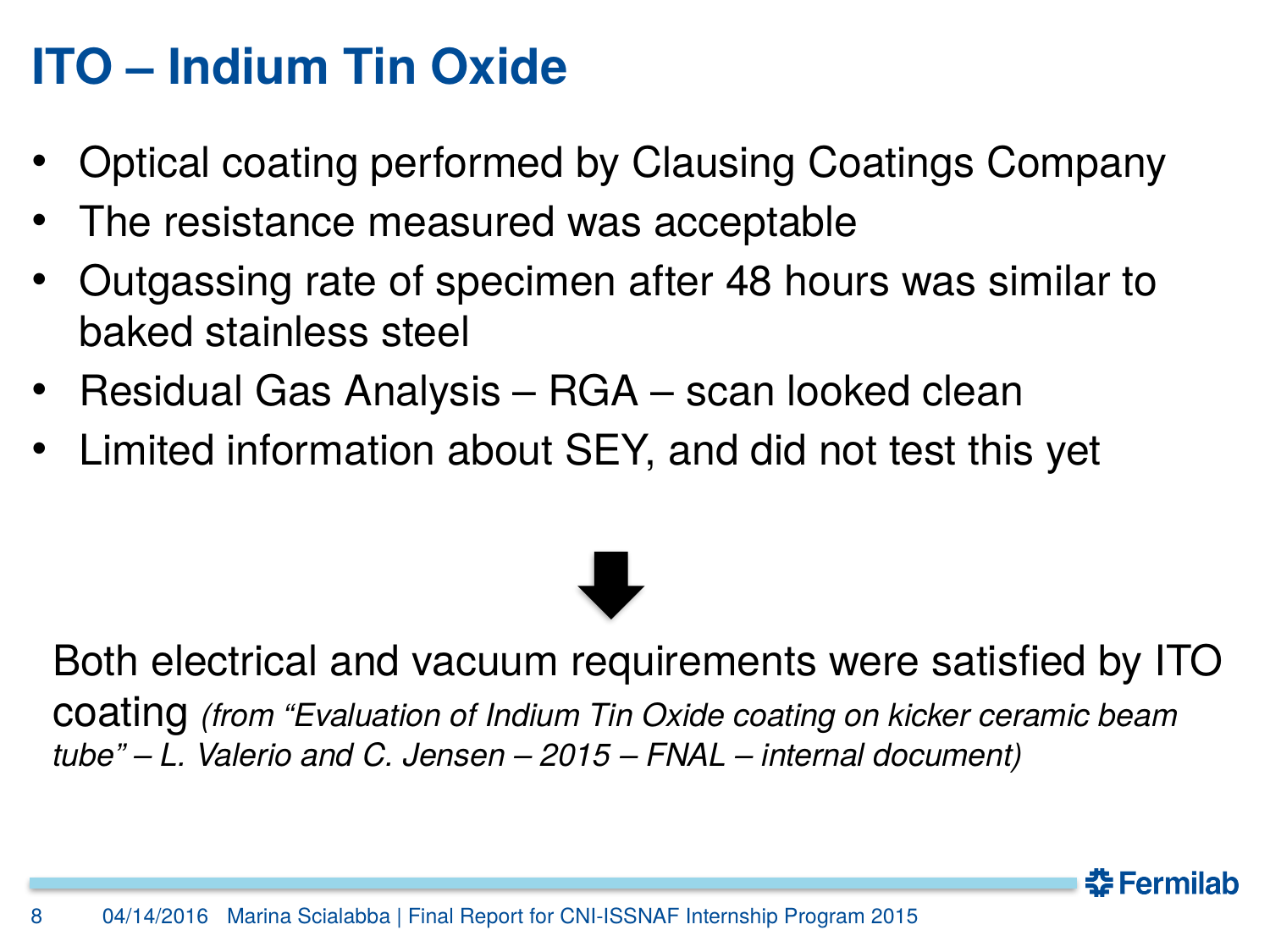

# ITO – Indium Tin Oxide
Optical coating performed by Clausing Coatings Company
The resistance measured was acceptable
Outgassing rate of specimen after 48 hours was similar to baked stainless steel
Residual Gas Analysis – RGA – scan looked clean
Limited information about SEY, and did not test this yet

Both electrical and vacuum requirements were satisfied by ITO coating (from “Evaluation of Indium Tin Oxide coating on kicker ceramic beam tube” – L. Valerio and C. Jensen – 2015 – FNAL – internal document)
8
04/14/2016

Marina Scialabba | Final Report for CNI-ISSNAF Internship Program 2015